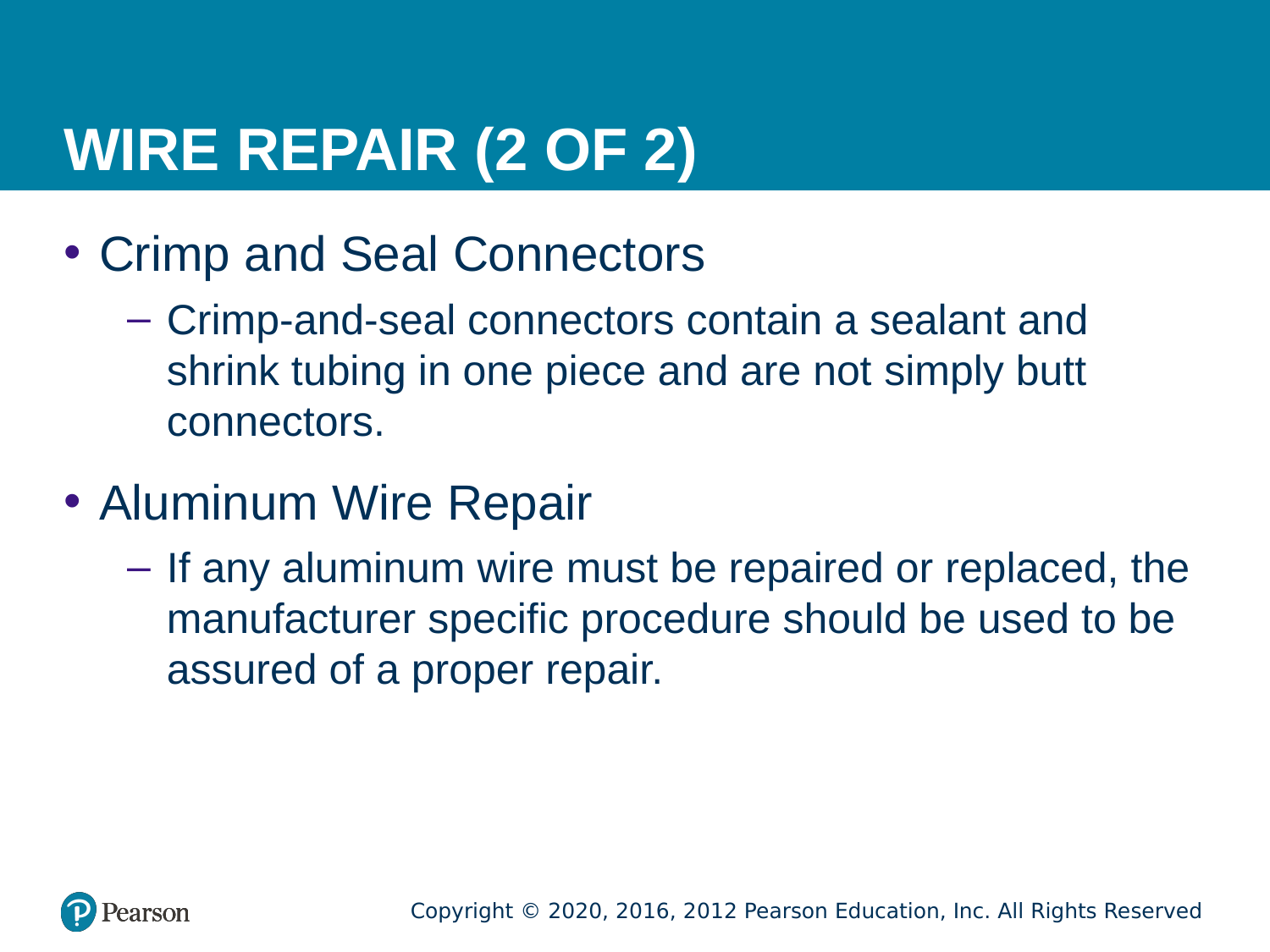

# WIRE REPAIR (2 OF 2)
Crimp and Seal Connectors
Crimp-and-seal connectors contain a sealant and shrink tubing in one piece and are not simply butt connectors.
Aluminum Wire Repair
If any aluminum wire must be repaired or replaced, the manufacturer specific procedure should be used to be assured of a proper repair.